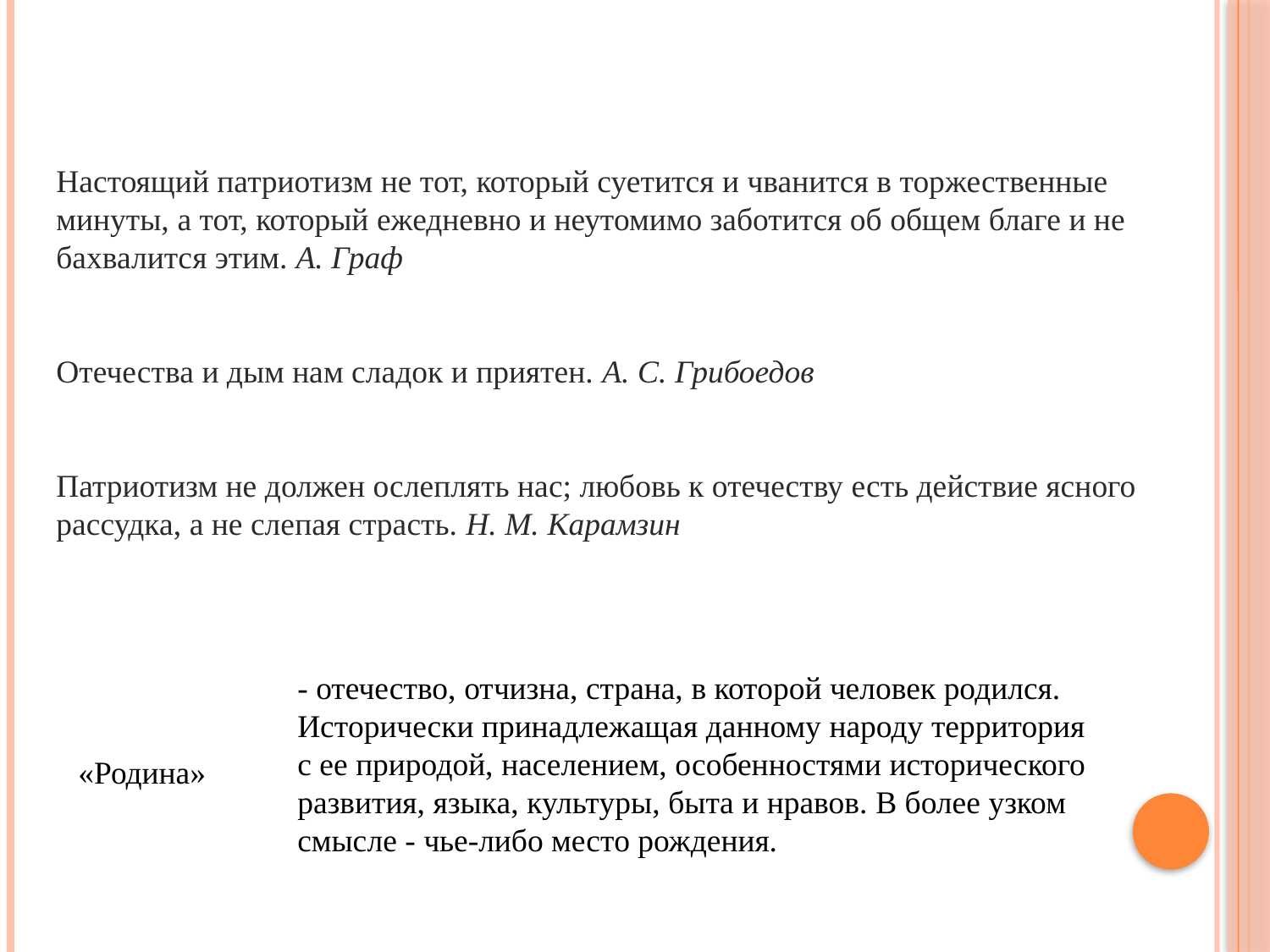

Настоящий патриотизм не тот, который суетится и чванится в торжественные минуты, а тот, который ежедневно и неутомимо заботится об общем благе и не бахвалится этим. А. Граф

Отечества и дым нам сладок и приятен. А. С. Грибоедов

Патриотизм не должен ослеплять нас; любовь к отечеству есть действие ясного рассудка, а не слепая страсть. Н. М. Карамзин

- отечество, отчизна, страна, в которой человек родился. Исторически принадлежащая данному народу территория с ее природой, населением, особенностями исторического развития, языка, культуры, быта и нравов. В более узком смысле - чье-либо место рождения.
«Родина»